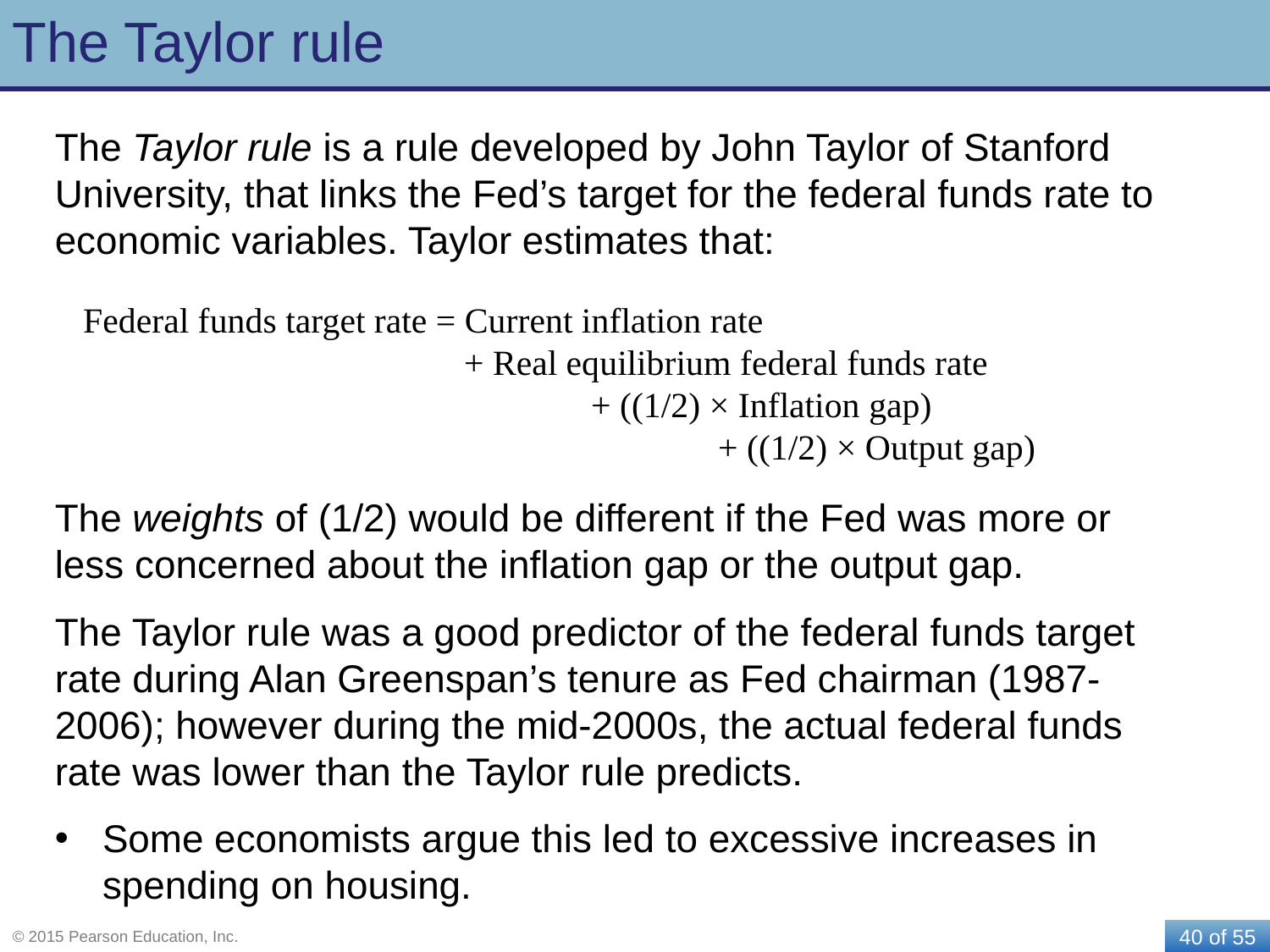

# The Taylor rule
The Taylor rule is a rule developed by John Taylor of Stanford University, that links the Fed’s target for the federal funds rate to economic variables. Taylor estimates that:
Federal funds target rate = Current inflation rate
	+ Real equilibrium federal funds rate
		+ ((1/2) × Inflation gap)
			+ ((1/2) × Output gap)
The weights of (1/2) would be different if the Fed was more or less concerned about the inflation gap or the output gap.
The Taylor rule was a good predictor of the federal funds target rate during Alan Greenspan’s tenure as Fed chairman (1987-2006); however during the mid-2000s, the actual federal funds rate was lower than the Taylor rule predicts.
Some economists argue this led to excessive increases in spending on housing.